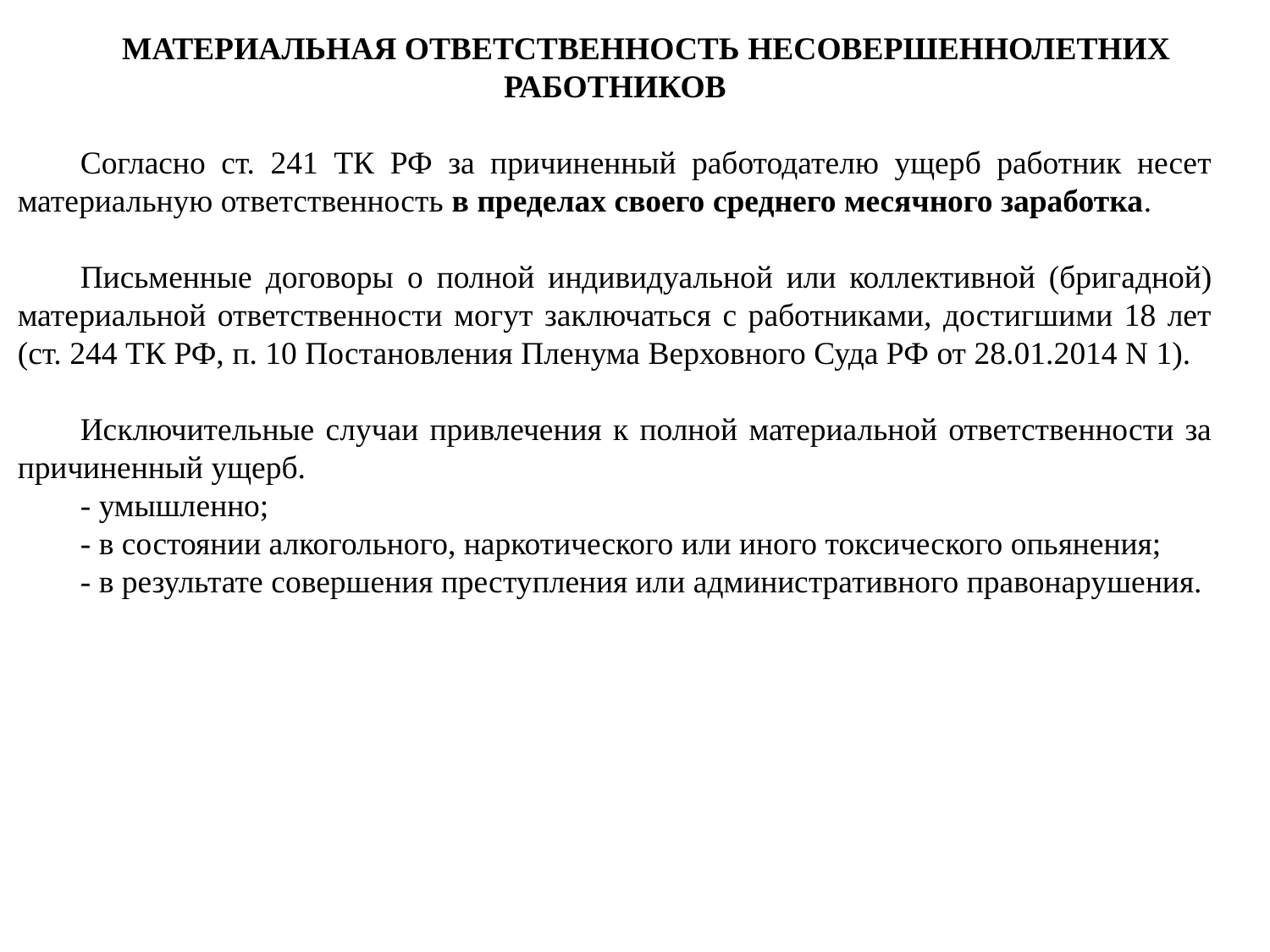

МАТЕРИАЛЬНАЯ ОТВЕТСТВЕННОСТЬ НЕСОВЕРШЕННОЛЕТНИХ РАБОТНИКОВ

Согласно ст. 241 ТК РФ за причиненный работодателю ущерб работник несет материальную ответственность в пределах своего среднего месячного заработка.

Письменные договоры о полной индивидуальной или коллективной (бригадной) материальной ответственности могут заключаться с работниками, достигшими 18 лет (ст. 244 ТК РФ, п. 10 Постановления Пленума Верховного Суда РФ от 28.01.2014 N 1).

Исключительные случаи привлечения к полной материальной ответственности за причиненный ущерб.
- умышленно;
- в состоянии алкогольного, наркотического или иного токсического опьянения;
- в результате совершения преступления или административного правонарушения.